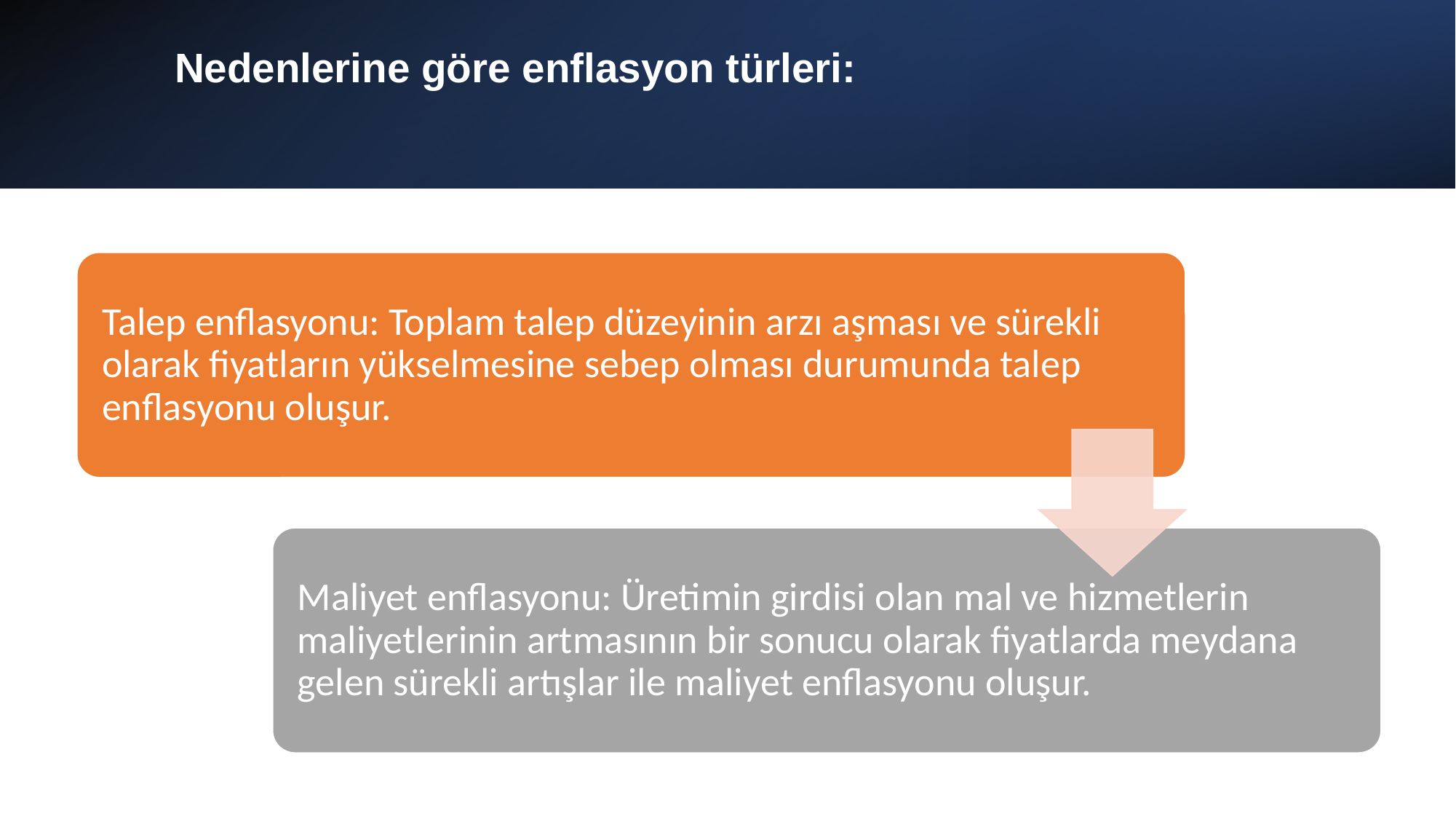

# Nedenlerine göre enflasyon türleri:
Talep enflasyonu: Toplam talep düzeyinin arzı aşması ve sürekli olarak fiyatların yükselmesine sebep olması durumunda talep enflasyonu oluşur.
Maliyet enflasyonu: Üretimin girdisi olan mal ve hizmetlerin maliyetlerinin artmasının bir sonucu olarak fiyatlarda meydana gelen sürekli artışlar ile maliyet enflasyonu oluşur.